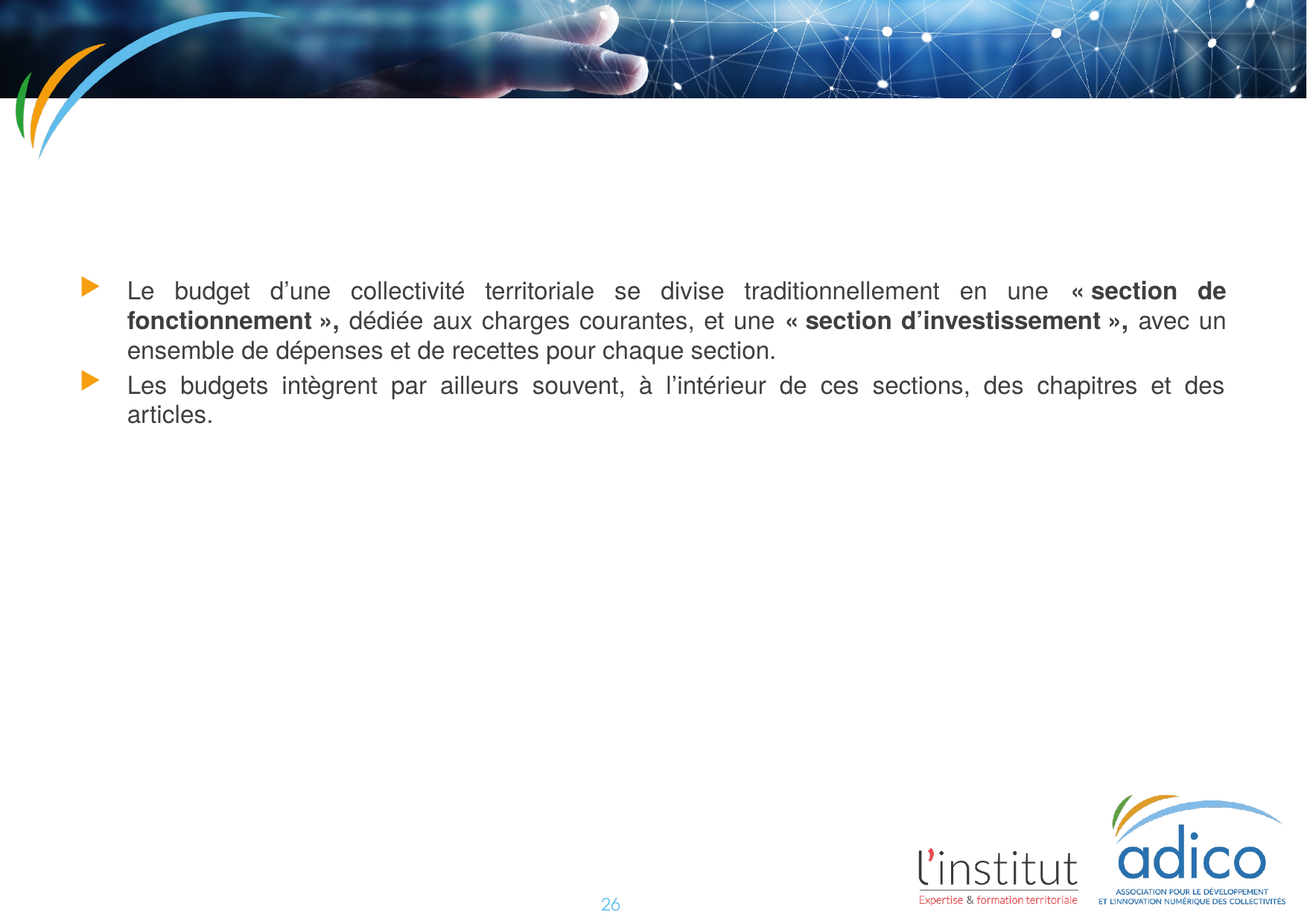

#
Le budget d’une collectivité territoriale se divise traditionnellement en une « section de fonctionnement », dédiée aux charges courantes, et une « section d’investissement », avec un ensemble de dépenses et de recettes pour chaque section.
Les budgets intègrent par ailleurs souvent, à l’intérieur de ces sections, des chapitres et des articles.